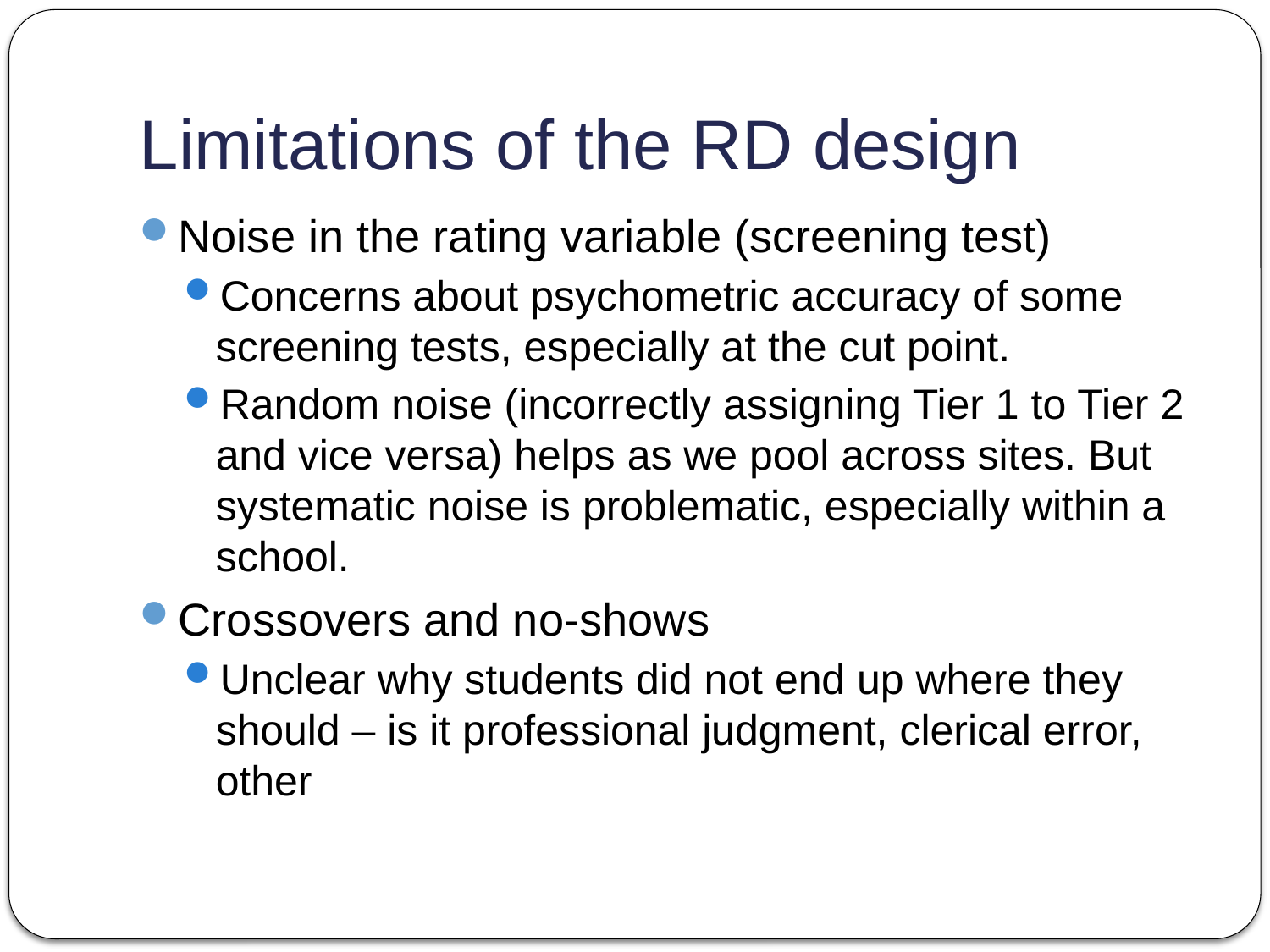

# Limitations of the RD design
Noise in the rating variable (screening test)
Concerns about psychometric accuracy of some screening tests, especially at the cut point.
Random noise (incorrectly assigning Tier 1 to Tier 2 and vice versa) helps as we pool across sites. But systematic noise is problematic, especially within a school.
Crossovers and no-shows
Unclear why students did not end up where they should – is it professional judgment, clerical error, other